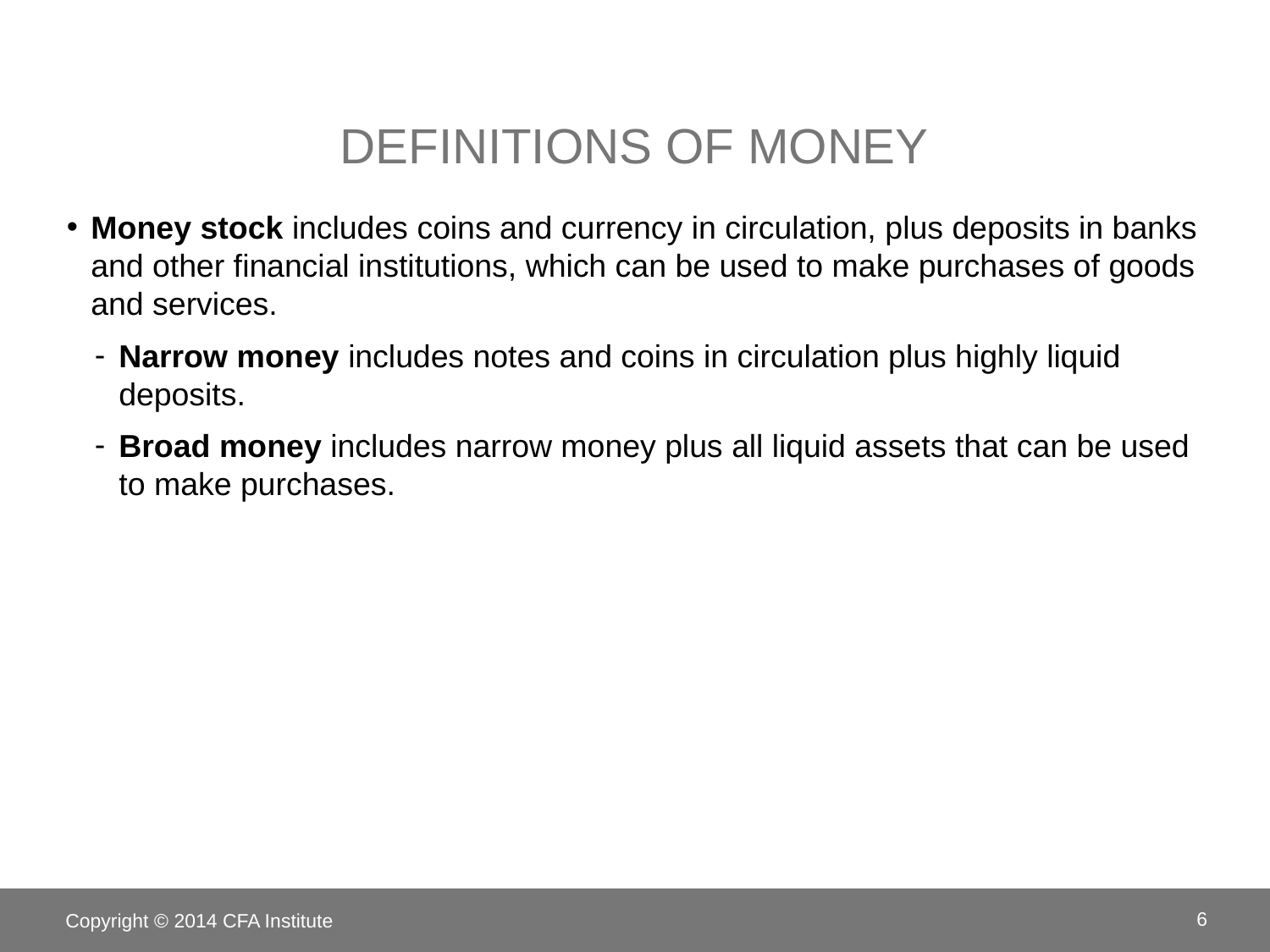

# definitions of money
Money stock includes coins and currency in circulation, plus deposits in banks and other financial institutions, which can be used to make purchases of goods and services.
Narrow money includes notes and coins in circulation plus highly liquid deposits.
Broad money includes narrow money plus all liquid assets that can be used to make purchases.

Copyright © 2014 CFA Institute
6